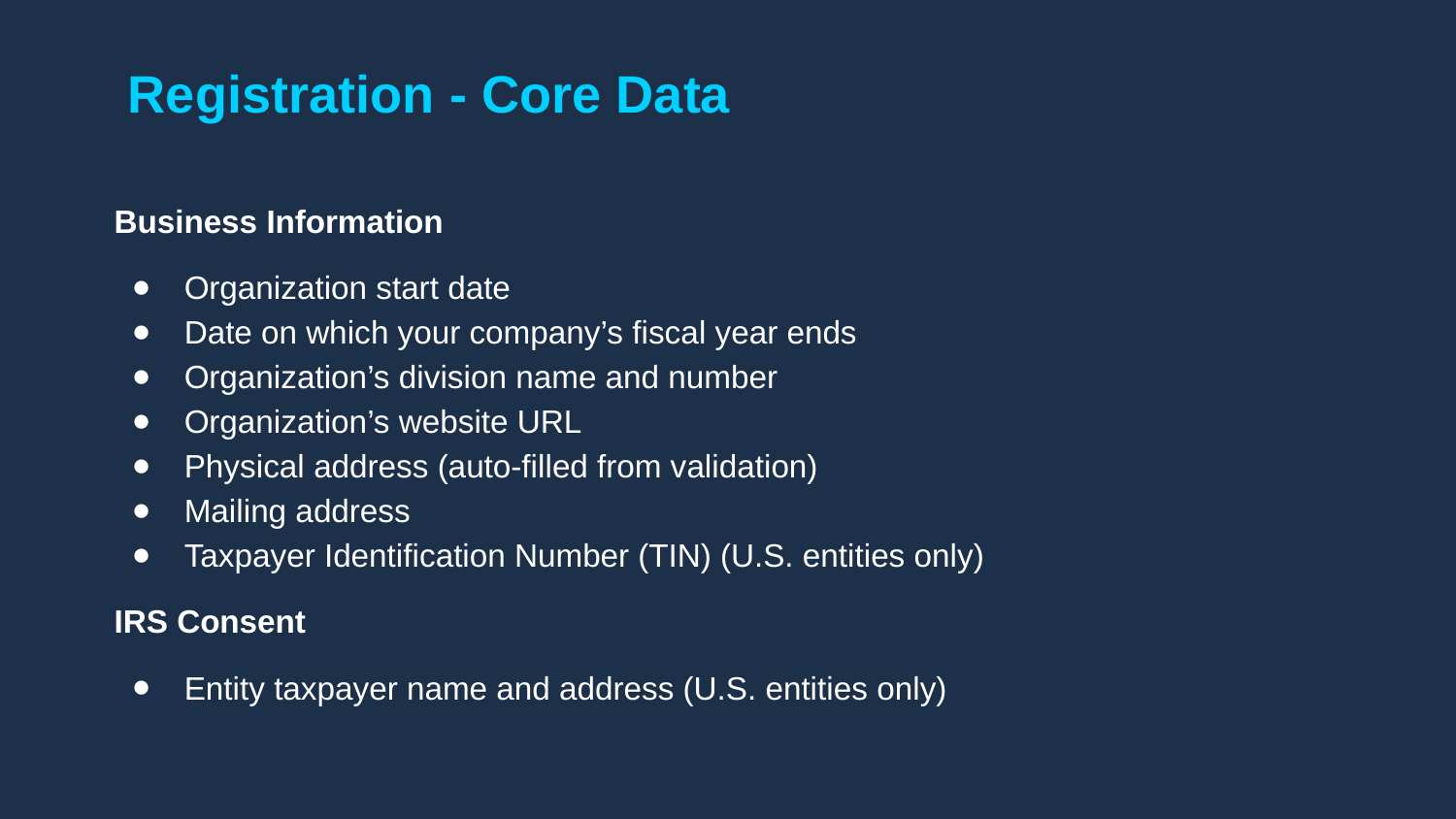

# Registration - Core Data
Business Information
Organization start date
Date on which your company’s fiscal year ends
Organization’s division name and number
Organization’s website URL
Physical address (auto-filled from validation)
Mailing address
Taxpayer Identification Number (TIN) (U.S. entities only)
IRS Consent
Entity taxpayer name and address (U.S. entities only)